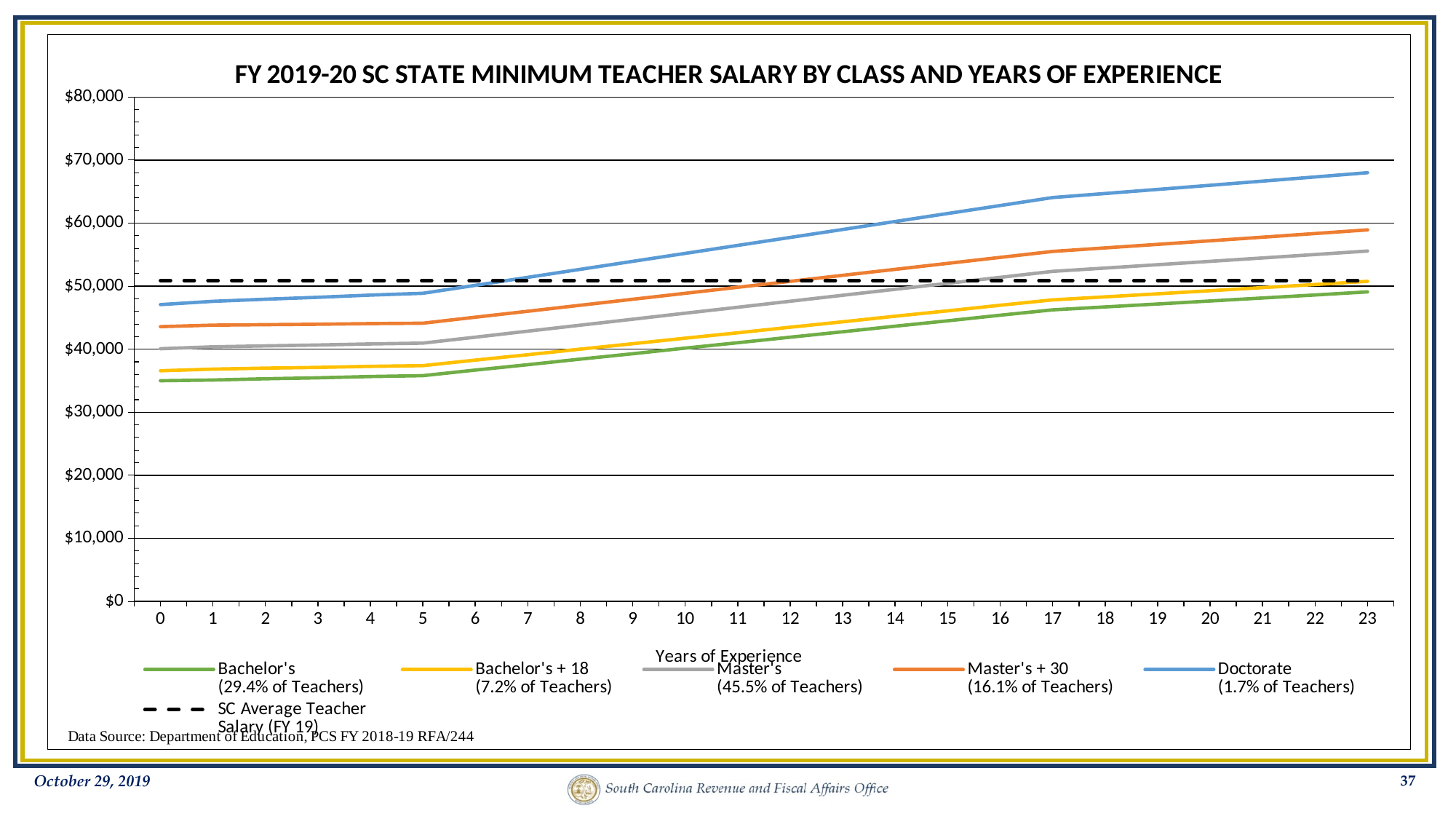

### Chart: FY 2019-20 SC STATE MINIMUM TEACHER SALARY BY CLASS AND YEARS OF EXPERIENCE

| Category | Bachelor's
(29.4% of Teachers) | Bachelor's + 18
(7.2% of Teachers) | Master's
(45.5% of Teachers) | Master's + 30
(16.1% of Teachers) | Doctorate
(1.7% of Teachers) | SC Average Teacher
Salary (FY 19) |
|---|---|---|---|---|---|---|
| 0 | 35000.0 | 36576.0 | 40076.0 | 43576.0 | 47076.0 | 50882.0 |
| 1 | 35119.0 | 36838.0 | 40377.0 | 43813.0 | 47593.0 | 50882.0 |
| 2 | 35313.0 | 36994.0 | 40525.0 | 43888.0 | 47924.0 | 50882.0 |
| 3 | 35462.0 | 37107.0 | 40664.0 | 43957.0 | 48236.0 | 50882.0 |
| 4 | 35667.0 | 37280.0 | 40831.0 | 44058.0 | 48578.0 | 50882.0 |
| 5 | 35806.16 | 37388.0 | 40961.44 | 44125.12 | 48869.6 | 50882.0 |
| 6 | 36691.200000000004 | 38273.04 | 41910.96 | 45073.6 | 50134.240000000005 | 50882.0 |
| 7 | 37546.08 | 39126.880000000005 | 42859.44 | 46022.08 | 51399.92 | 50882.0 |
| 8 | 38431.12 | 40011.92 | 43807.92 | 46971.6 | 52664.560000000005 | 50882.0 |
| 9 | 39284.96 | 40866.8 | 44757.44 | 47921.12 | 53930.240000000005 | 50882.0 |
| 10 | 40171.04 | 41752.880000000005 | 45706.96 | 48869.6 | 55195.92 | 50882.0 |
| 11 | 41024.880000000005 | 42606.72 | 46655.44 | 49818.08 | 56460.560000000005 | 50882.0 |
| 12 | 41910.96 | 43491.76 | 47603.92 | 50767.6 | 57726.240000000005 | 50882.0 |
| 13 | 42764.8 | 44345.6 | 48553.44 | 51716.08 | 58990.880000000005 | 50882.0 |
| 14 | 43649.840000000004 | 45232.72 | 49501.92 | 52664.560000000005 | 60256.560000000005 | 50882.0 |
| 15 | 44503.68 | 46086.560000000005 | 50450.4 | 53614.08 | 61522.240000000005 | 50882.0 |
| 16 | 45390.8 | 46971.6 | 51399.92 | 54563.6 | 62786.880000000005 | 50882.0 |
| 17 | 46244.64 | 47825.44 | 52348.4 | 55511.04 | 64052.560000000005 | 50882.0 |
| 18 | 46706.4 | 48304.880000000005 | 52872.560000000005 | 56066.4 | 64693.200000000004 | 50882.0 |
| 19 | 47173.36 | 48786.4 | 53400.880000000005 | 56628.0 | 65339.04 | 50882.0 |
| 20 | 47645.520000000004 | 49275.200000000004 | 53934.4 | 57194.8 | 65993.2 | 50882.0 |
| 21 | 48121.840000000004 | 49767.12 | 54474.16 | 57765.76 | 66653.6 | 50882.0 |
| 22 | 48603.36 | 50264.240000000005 | 55019.12 | 58342.96 | 67320.24 | 50882.0 |
| 23 | 49089.04 | 50767.6 | 55569.28 | 58926.4 | 67993.12 | 50882.0 |
37
October 29, 2019